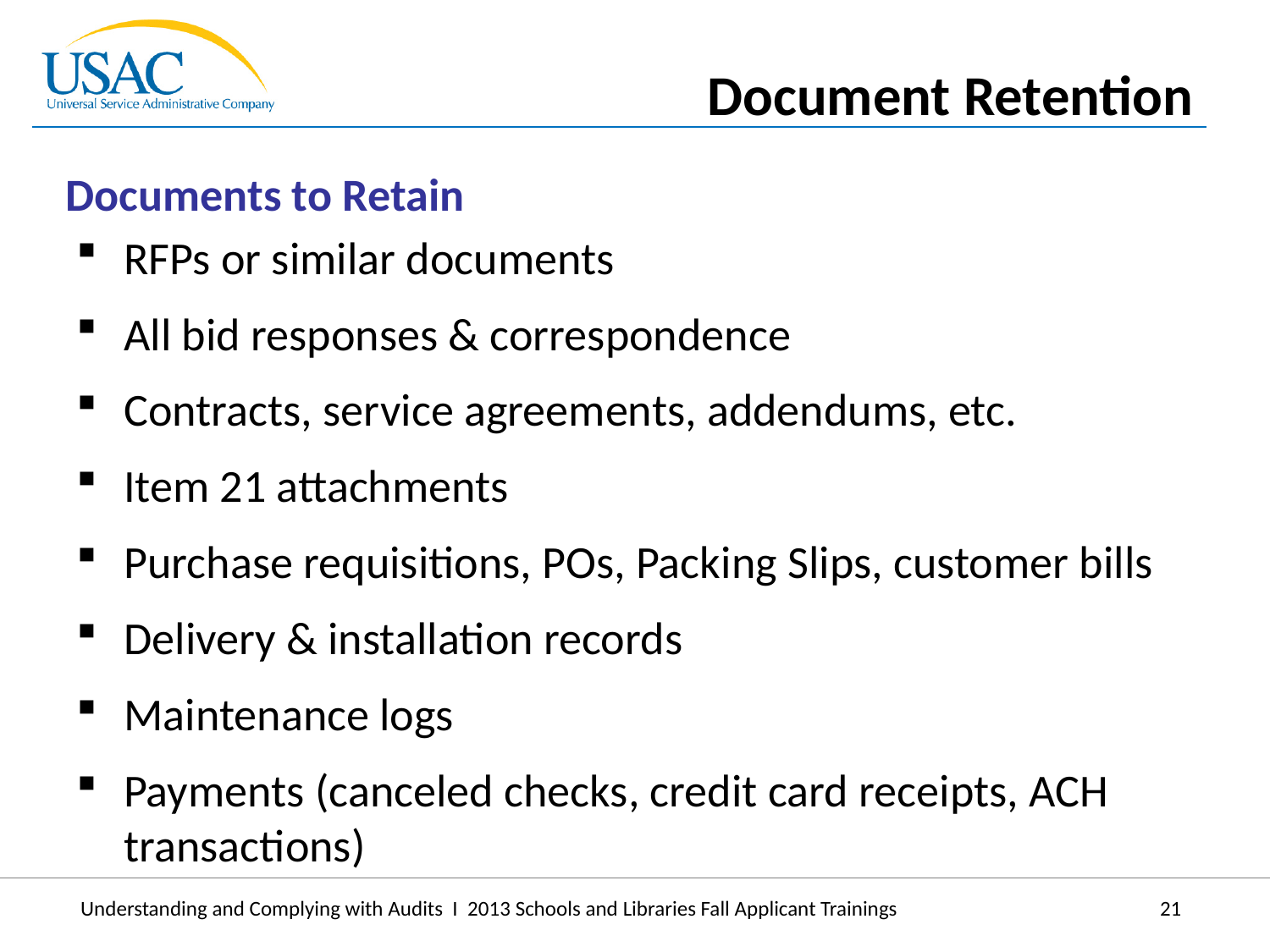

Document Retention

Documents to Retain
RFPs or similar documents
All bid responses & correspondence
Contracts, service agreements, addendums, etc.
Item 21 attachments
Purchase requisitions, POs, Packing Slips, customer bills
Delivery & installation records
Maintenance logs
Payments (canceled checks, credit card receipts, ACH transactions)